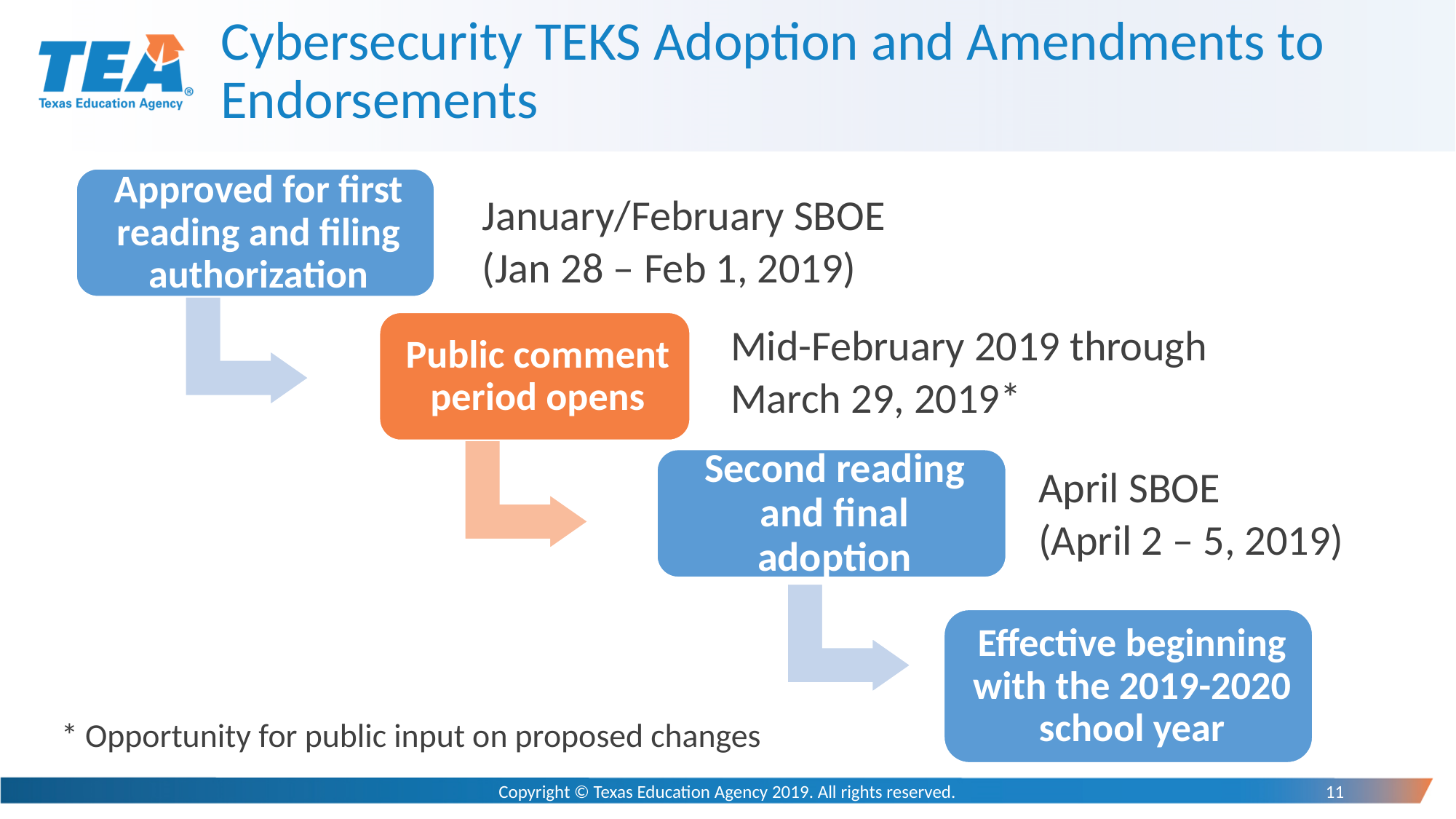

# Cybersecurity TEKS Adoption and Amendments to Endorsements
Approved for first reading and filing authorization
January/February SBOE
(Jan 28 – Feb 1, 2019)
Public comment period opens
Mid-February 2019 through
March 29, 2019*
Second reading and final adoption
Effective beginning with the 2019-2020 school year
April SBOE
(April 2 – 5, 2019)
* Opportunity for public input on proposed changes
Copyright © Texas Education Agency 2019. All rights reserved.
11